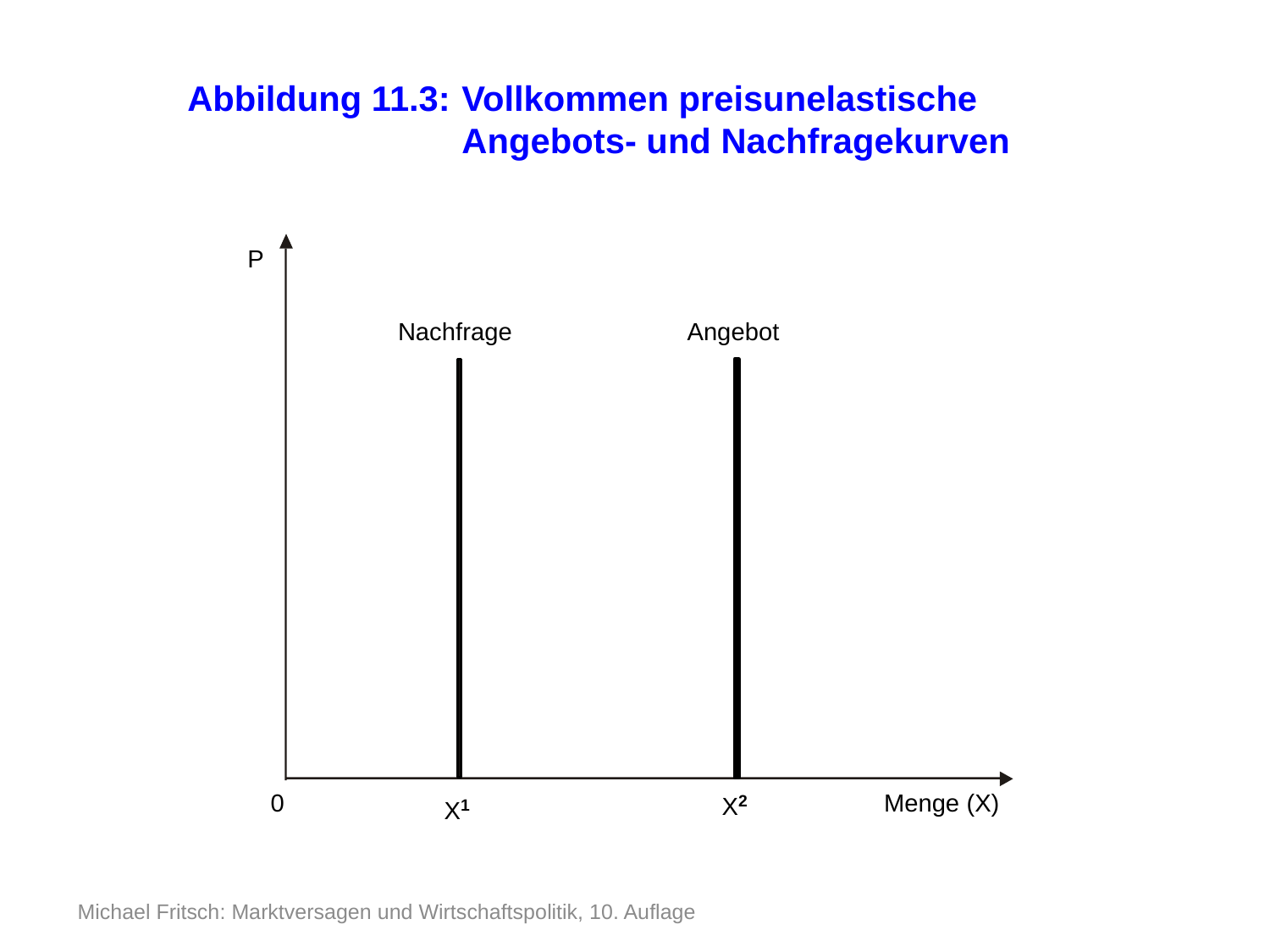

Abbildung 11.3:	Vollkommen preisunelastische Angebots- und Nachfragekurven
P

Nachfrage
Angebot

0
X2
Menge (X)
X1
Michael Fritsch: Marktversagen und Wirtschaftspolitik, 10. Auflage